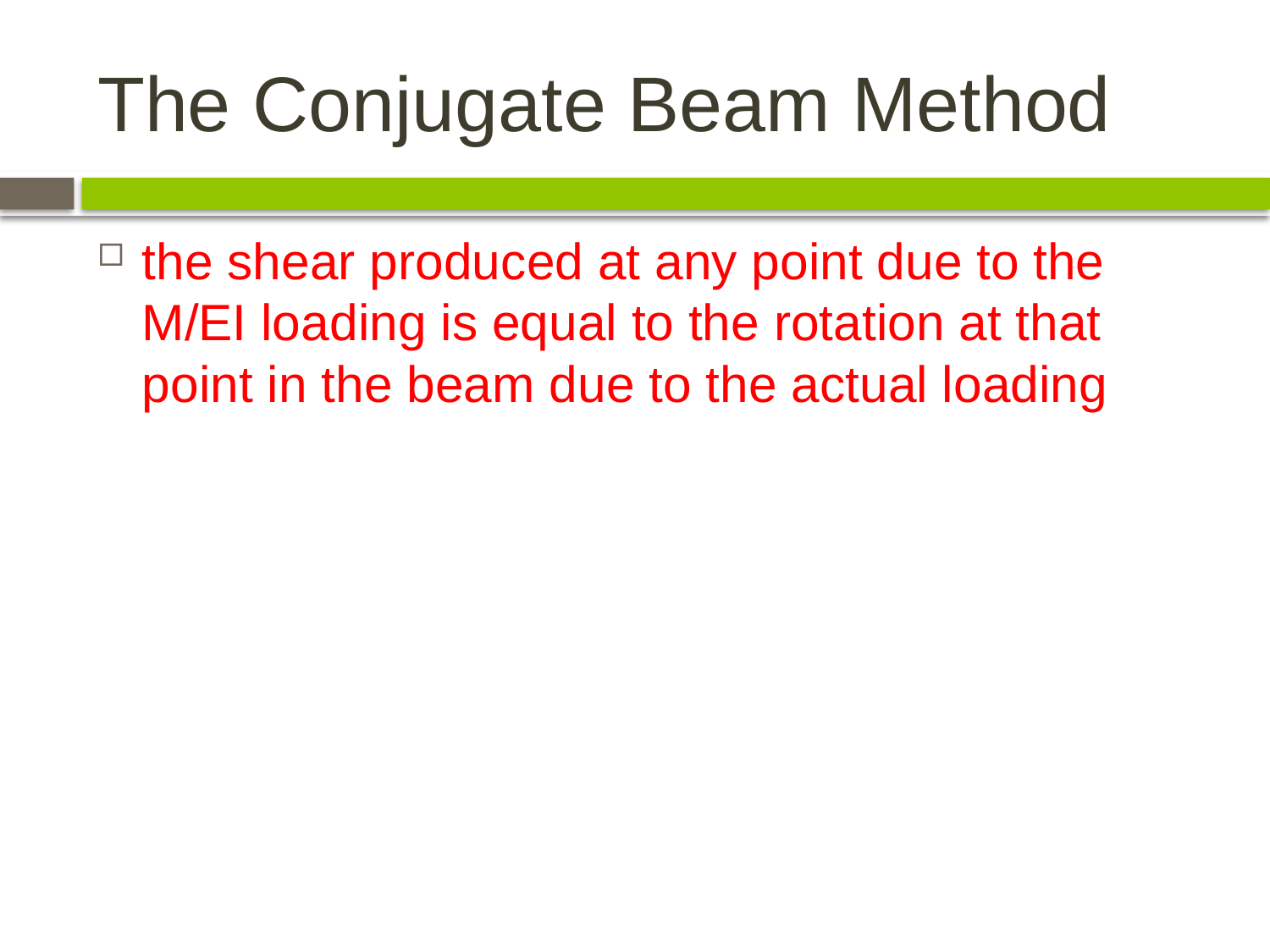

# The Conjugate Beam Method
the shear produced at any point due to the M/EI loading is equal to the rotation at that point in the beam due to the actual loading